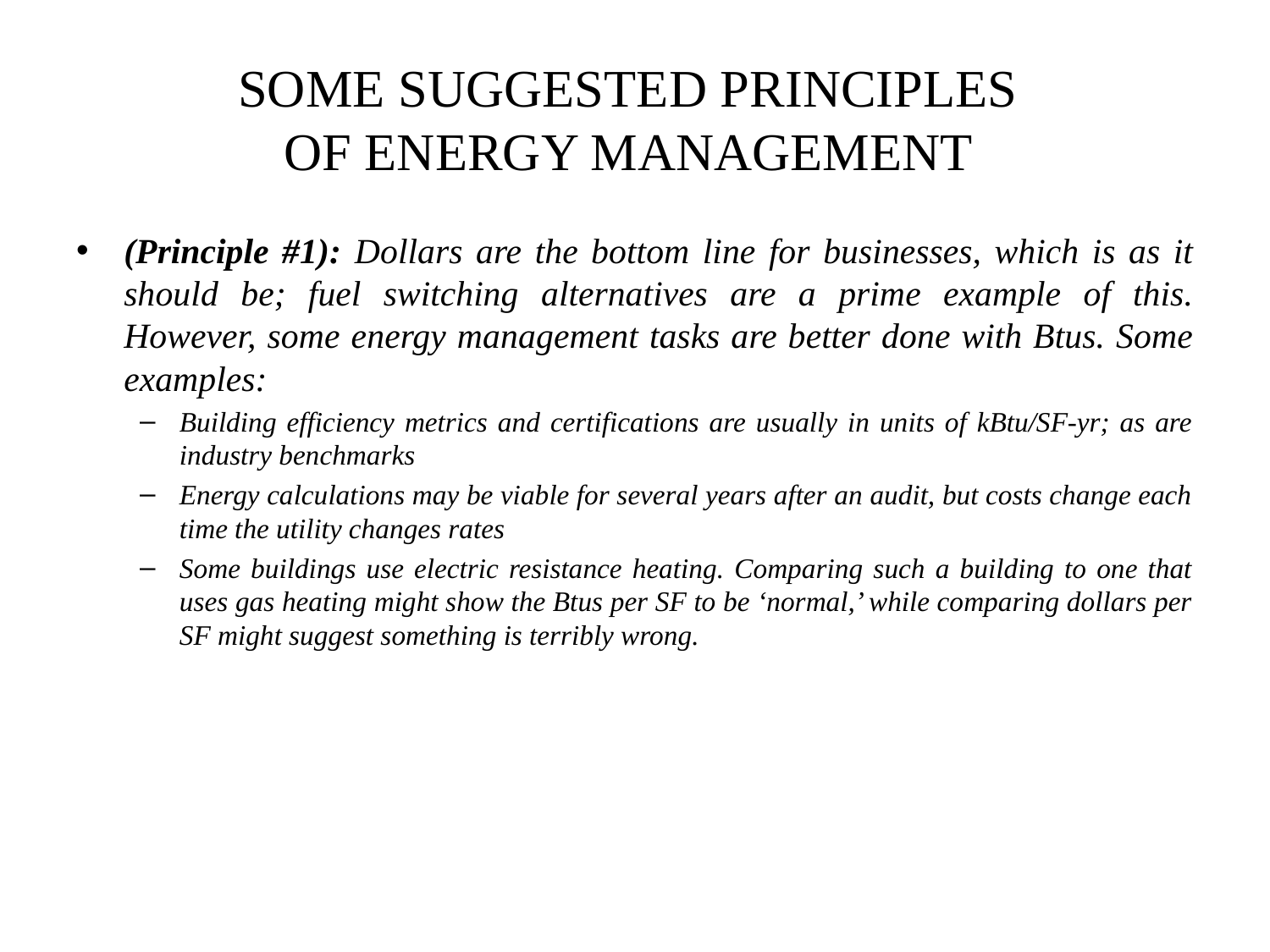

# SOME SUGGESTED PRINCIPLES OF ENERGY MANAGEMENT
(Principle #1): Dollars are the bottom line for businesses, which is as it should be; fuel switching alternatives are a prime example of this. However, some energy management tasks are better done with Btus. Some examples:
Building efficiency metrics and certifications are usually in units of kBtu/SF-yr; as are industry benchmarks
Energy calculations may be viable for several years after an audit, but costs change each time the utility changes rates
Some buildings use electric resistance heating. Comparing such a building to one that uses gas heating might show the Btus per SF to be ‘normal,’ while comparing dollars per SF might suggest something is terribly wrong.